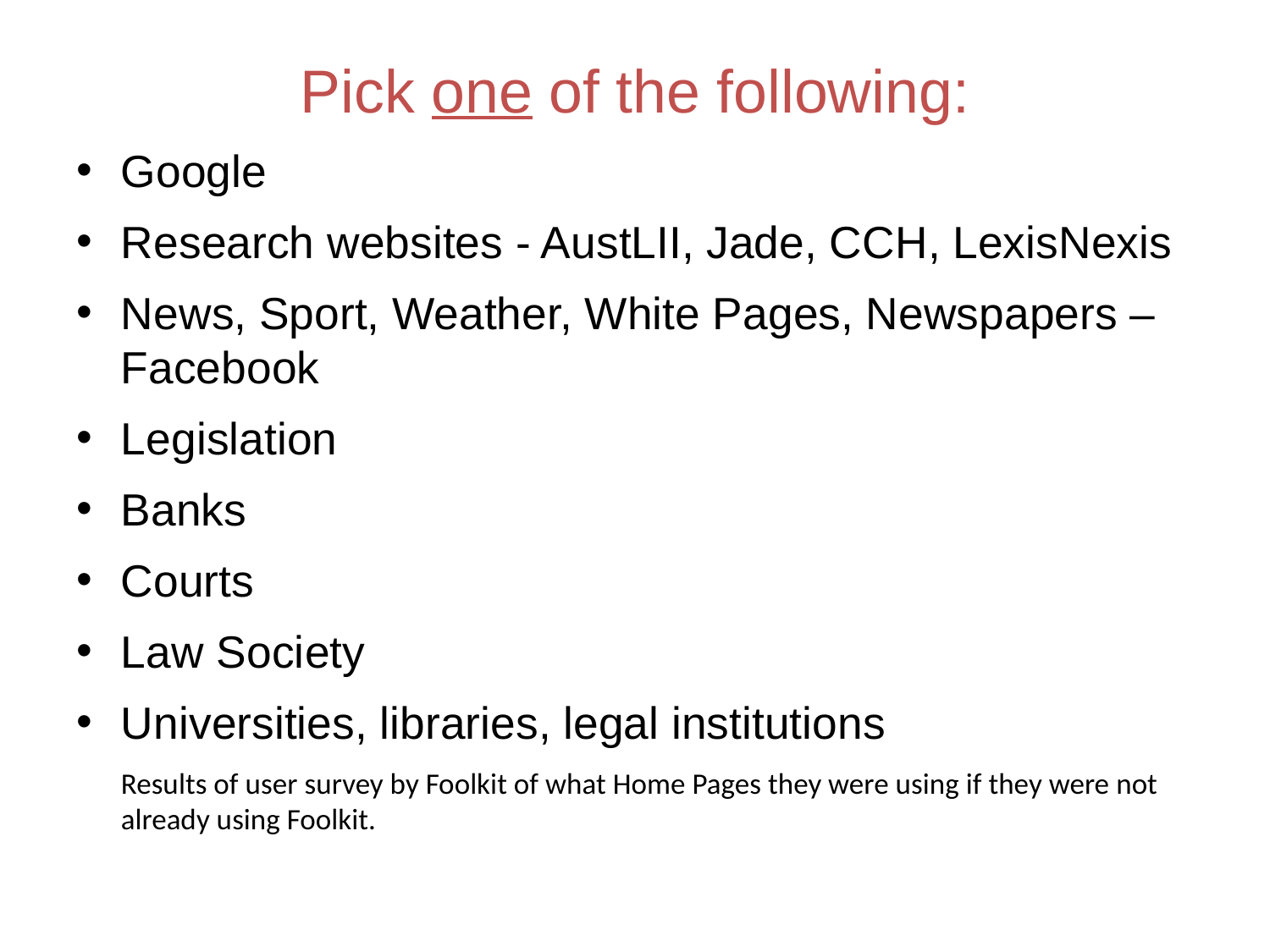

Pick one of the following:
Google
Research websites - AustLII, Jade, CCH, LexisNexis
News, Sport, Weather, White Pages, Newspapers – Facebook
Legislation
Banks
Courts
Law Society
Universities, libraries, legal institutions
Results of user survey by Foolkit of what Home Pages they were using if they were not already using Foolkit.